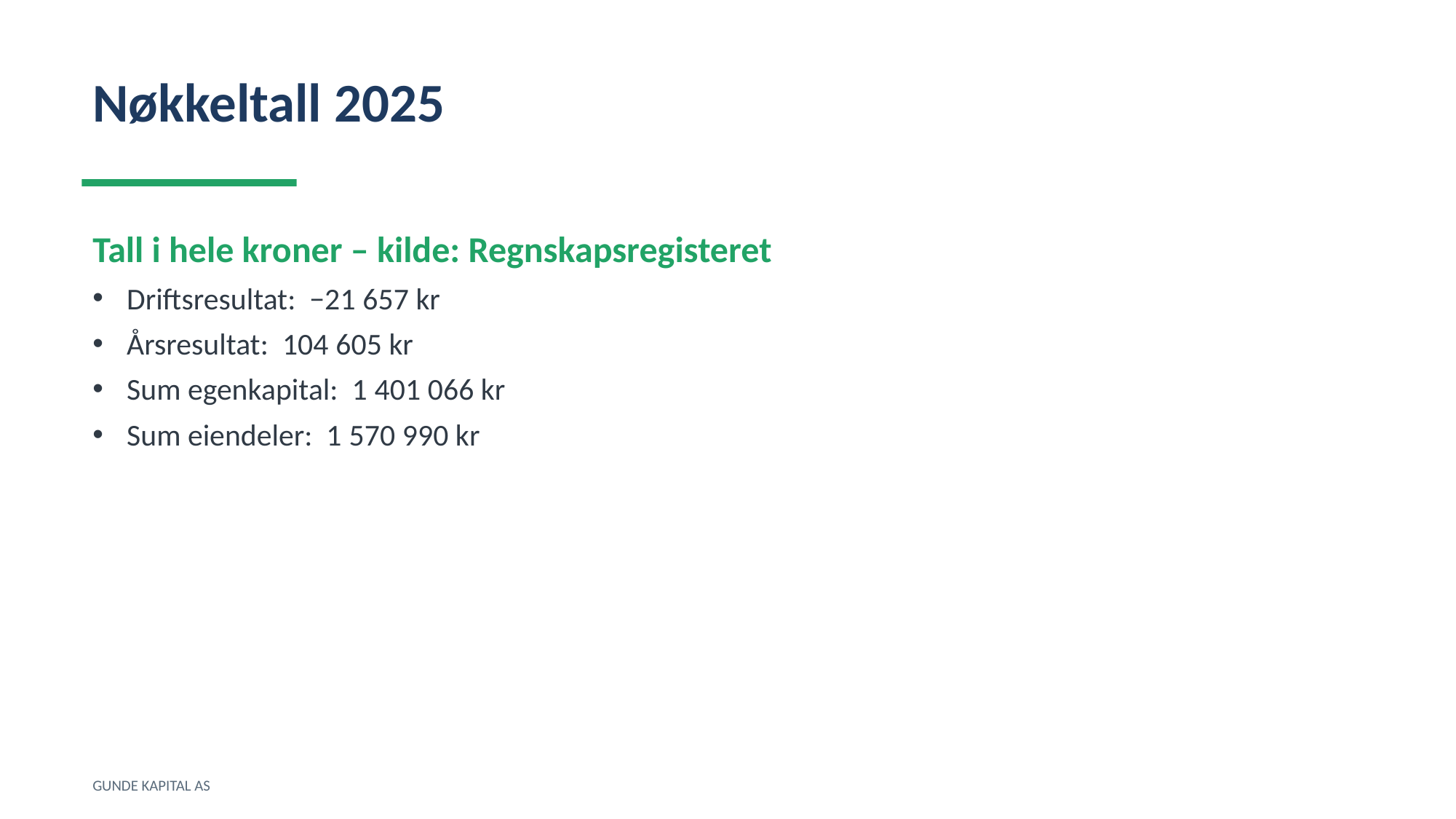

Nøkkeltall 2025

Tall i hele kroner – kilde: Regnskapsregisteret
Driftsresultat:  −21 657 kr
Årsresultat:  104 605 kr
Sum egenkapital:  1 401 066 kr
Sum eiendeler:  1 570 990 kr
GUNDE KAPITAL AS